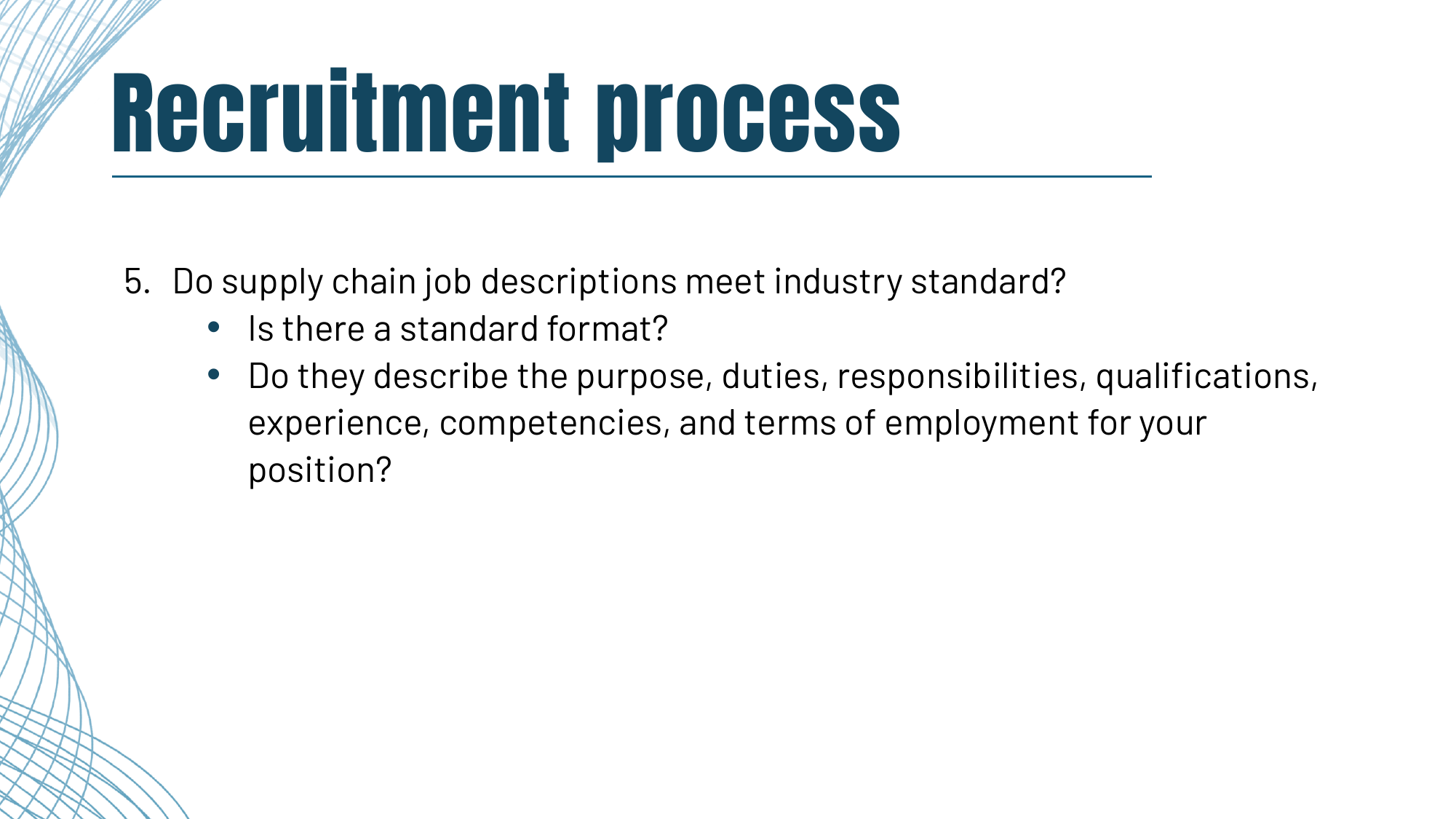

# Recruitment process
5.	Do supply chain job descriptions meet industry standard?
Is there a standard format?
Do they describe the purpose, duties, responsibilities, qualifications, experience, competencies, and terms of employment for your position?